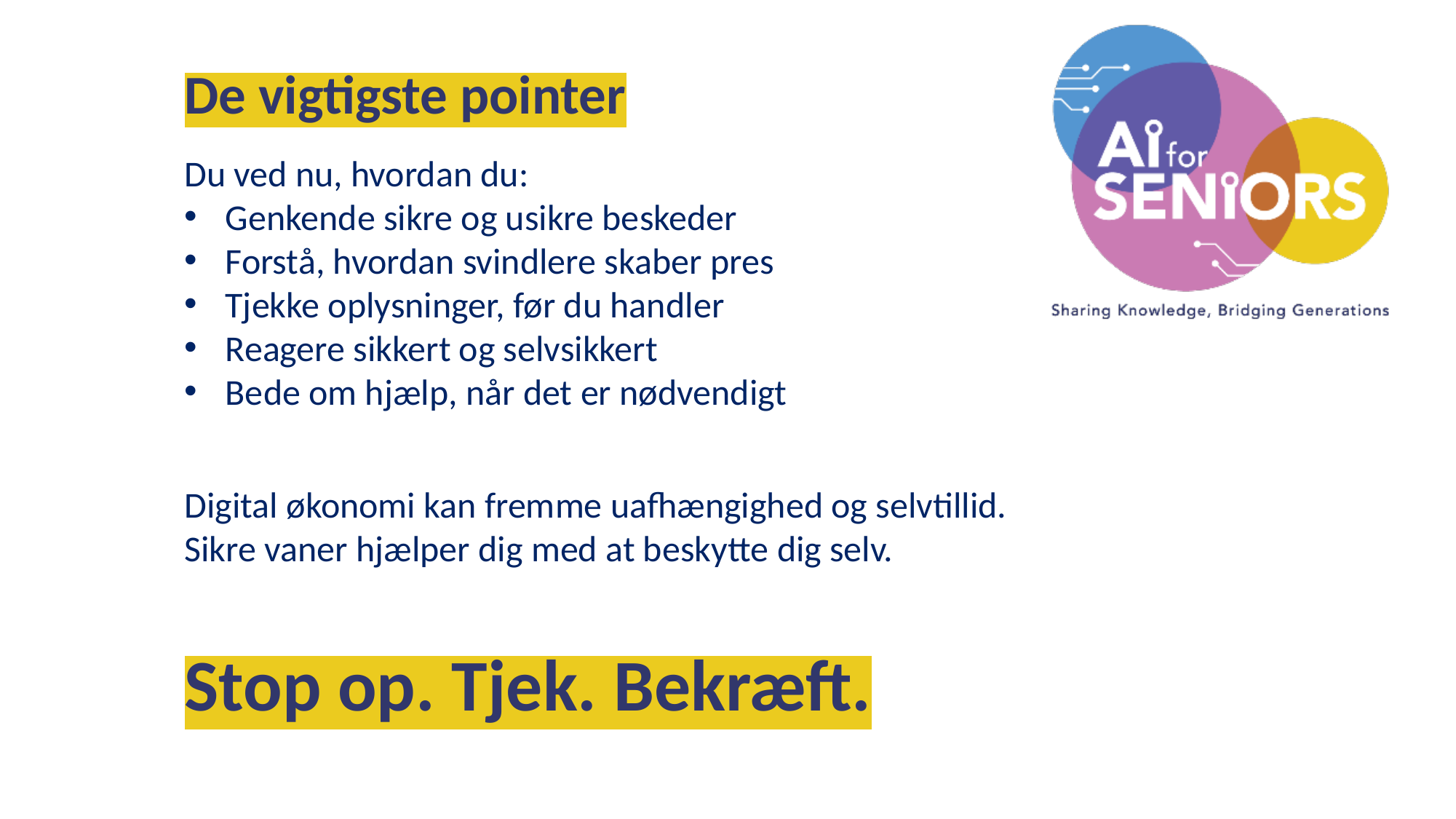

De vigtigste pointer

Du ved nu, hvordan du:
Genkende sikre og usikre beskeder
Forstå, hvordan svindlere skaber pres
Tjekke oplysninger, før du handler
Reagere sikkert og selvsikkert
Bede om hjælp, når det er nødvendigt

Digital økonomi kan fremme uafhængighed og selvtillid.
Sikre vaner hjælper dig med at beskytte dig selv.

Stop op. Tjek. Bekræft.